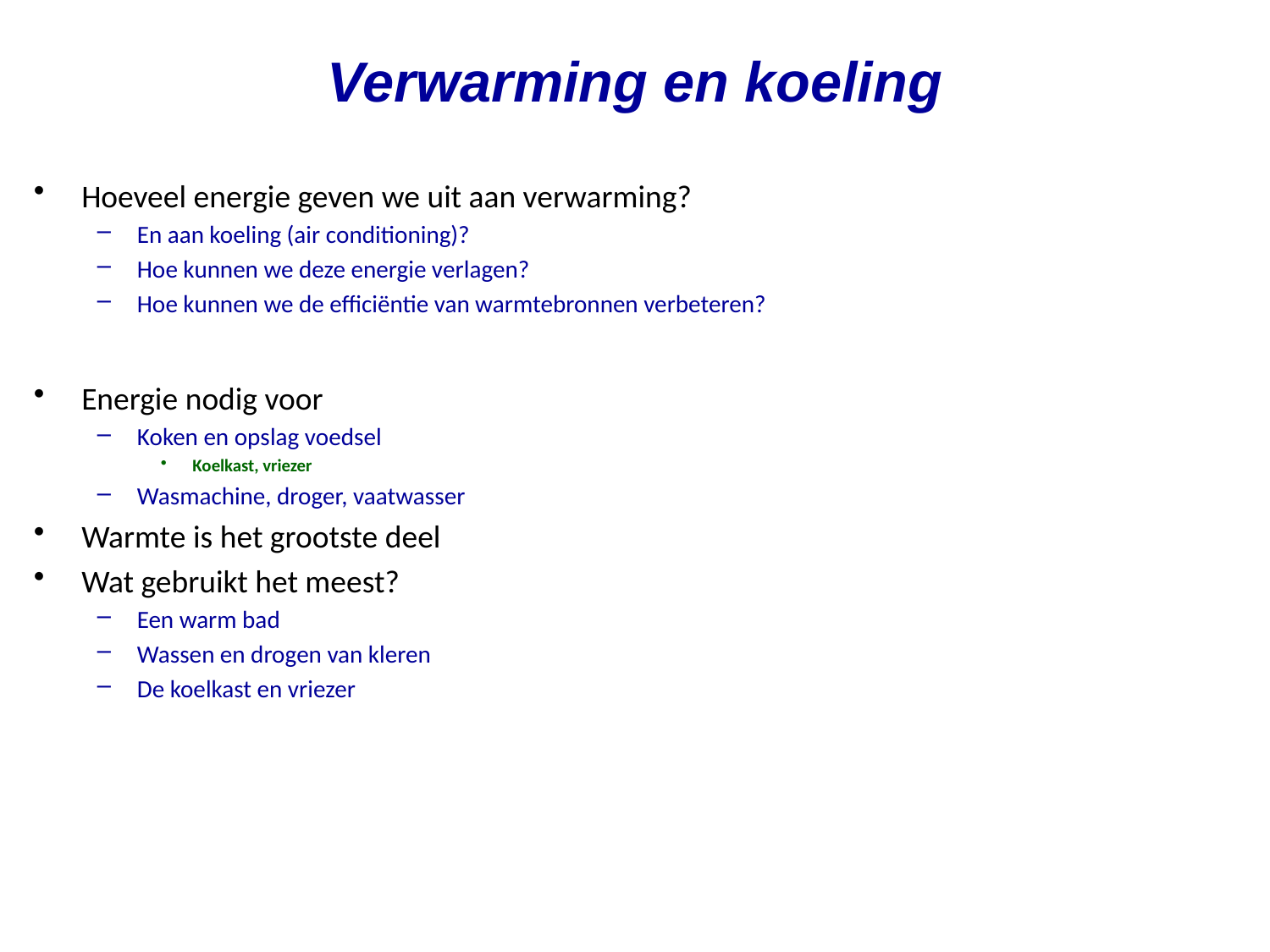

# Verwarming en koeling
Hoeveel energie geven we uit aan verwarming?
En aan koeling (air conditioning)?
Hoe kunnen we deze energie verlagen?
Hoe kunnen we de efficiëntie van warmtebronnen verbeteren?

Energie nodig voor
Koken en opslag voedsel
Koelkast, vriezer
Wasmachine, droger, vaatwasser
Warmte is het grootste deel
Wat gebruikt het meest?
Een warm bad
Wassen en drogen van kleren
De koelkast en vriezer